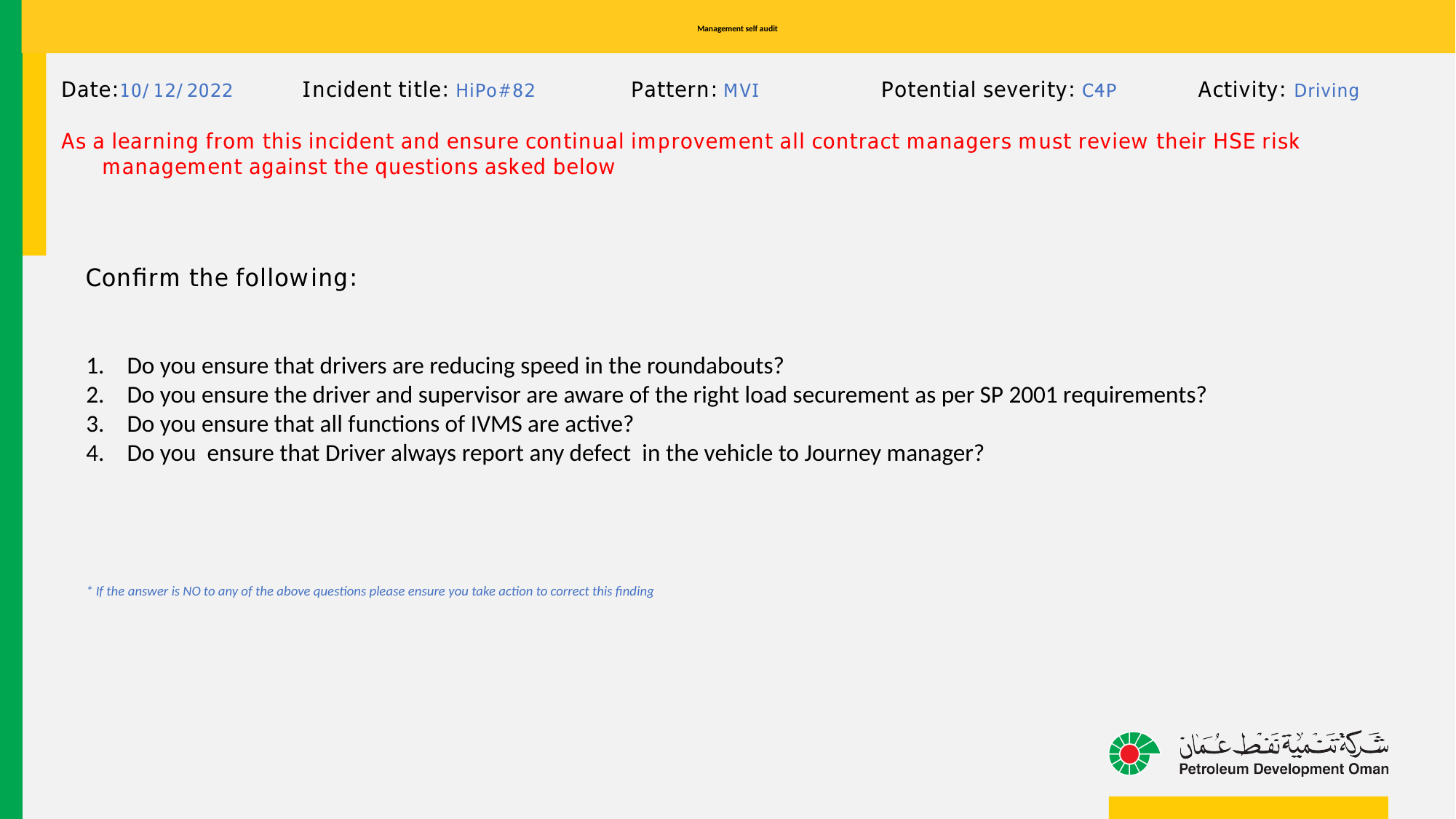

# Management self audit
Date:10/12/2022             Incident title: HiPo#82                  Pattern: MVI                 Potential severity: C4P             Activity: Driving
As a learning from this incident and ensure continual improvement all contract managers must review their HSE risk management against the questions asked below
Confirm the following:

Do you ensure that drivers are reducing speed in the roundabouts?
Do you ensure the driver and supervisor are aware of the right load securement as per SP 2001 requirements?
Do you ensure that all functions of IVMS are active?
Do you  ensure that Driver always report any defect  in the vehicle to Journey manager?

* If the answer is NO to any of the above questions please ensure you take action to correct this finding